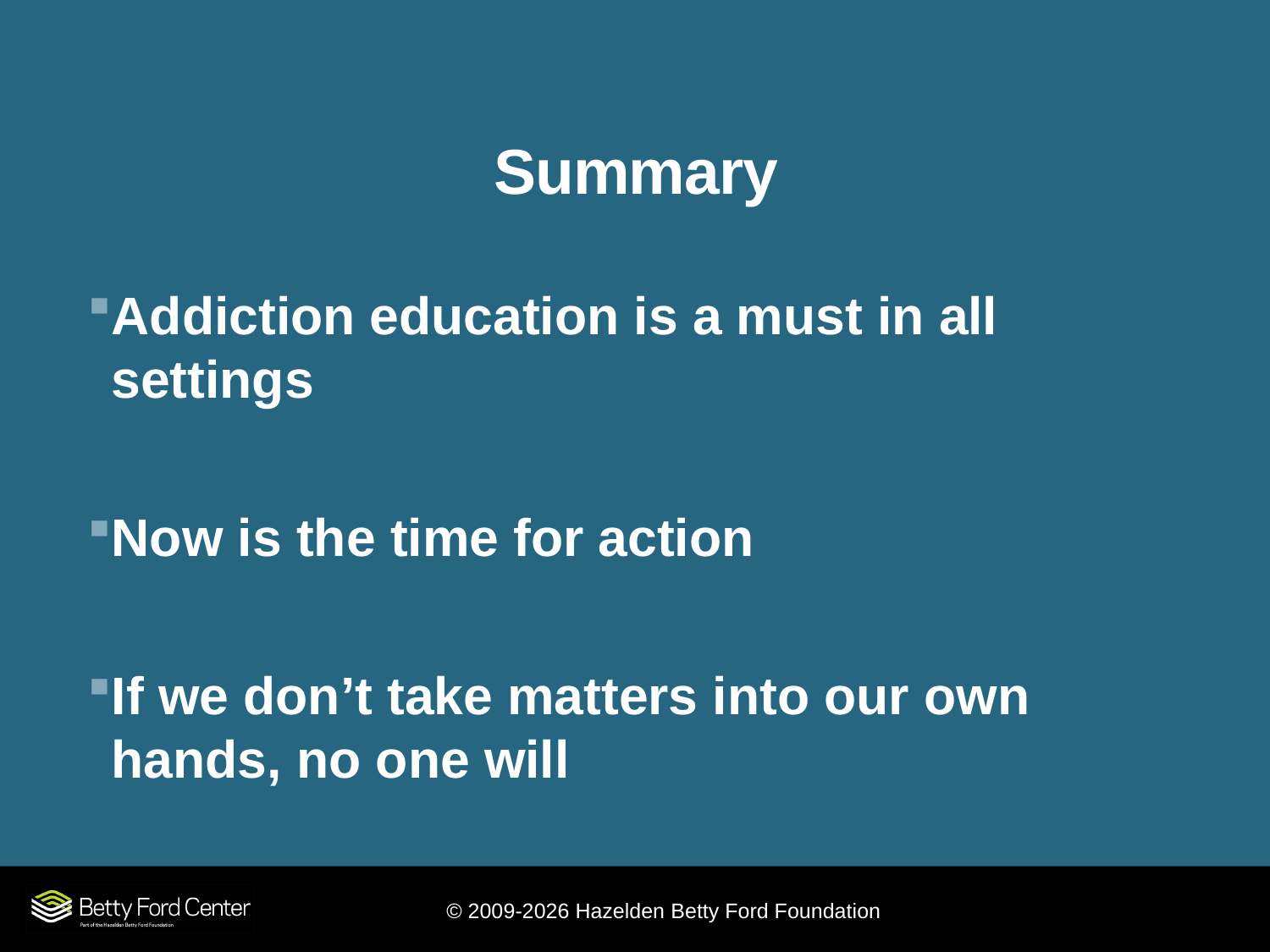

# Summary
Addiction education is a must in all settings

Now is the time for action

If we don’t take matters into our own hands, no one will
© 2009-2026 Hazelden Betty Ford Foundation